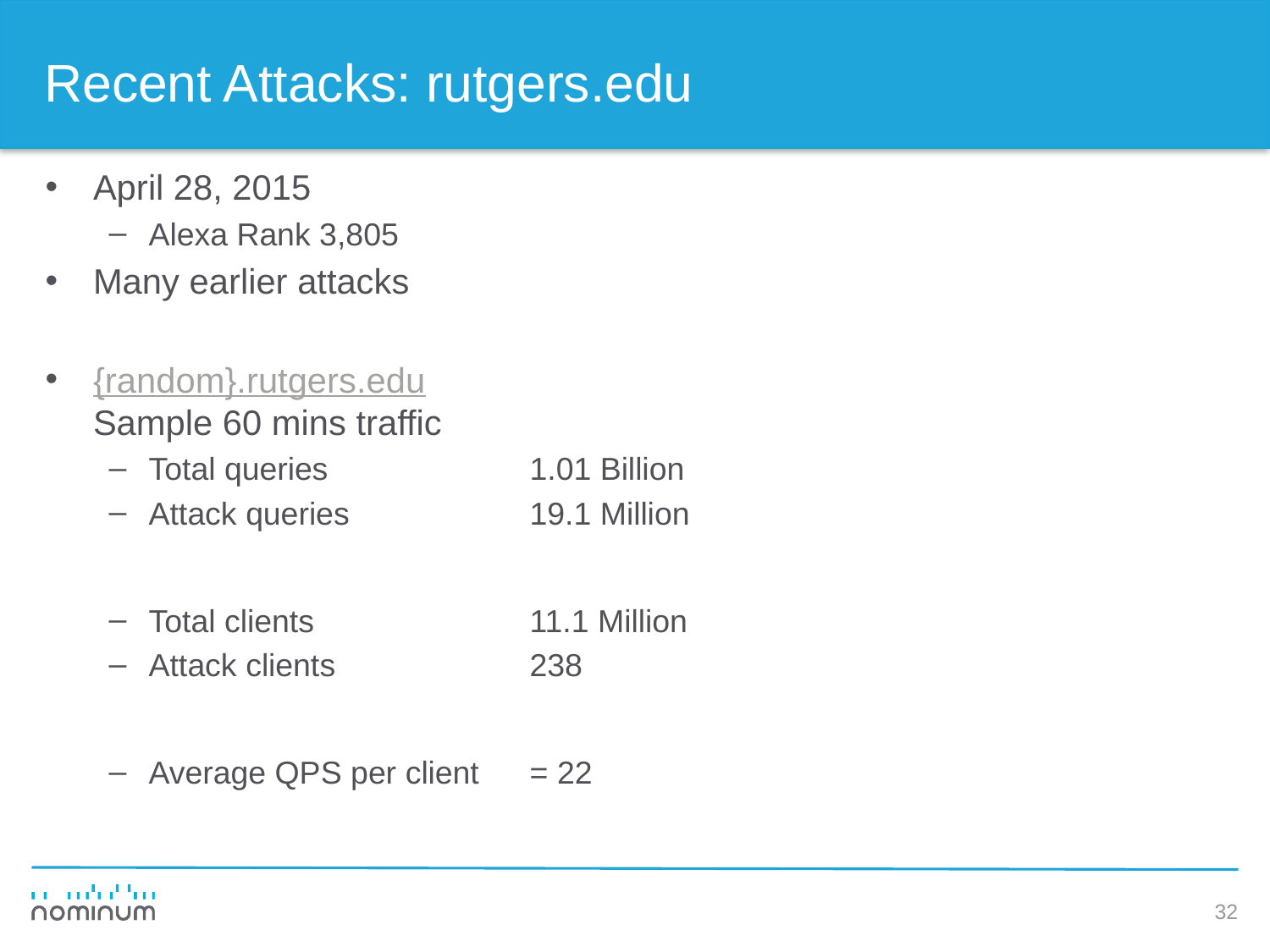

# Recent Attacks: rutgers.edu
April 28, 2015
Alexa Rank 3,805
Many earlier attacks

{random}.rutgers.edu
Sample 60 mins traffic
Total queries 		1.01 Billion
Attack queries		19.1 Million

Total clients		11.1 Million
Attack clients		238

Average QPS per client	= 22

32